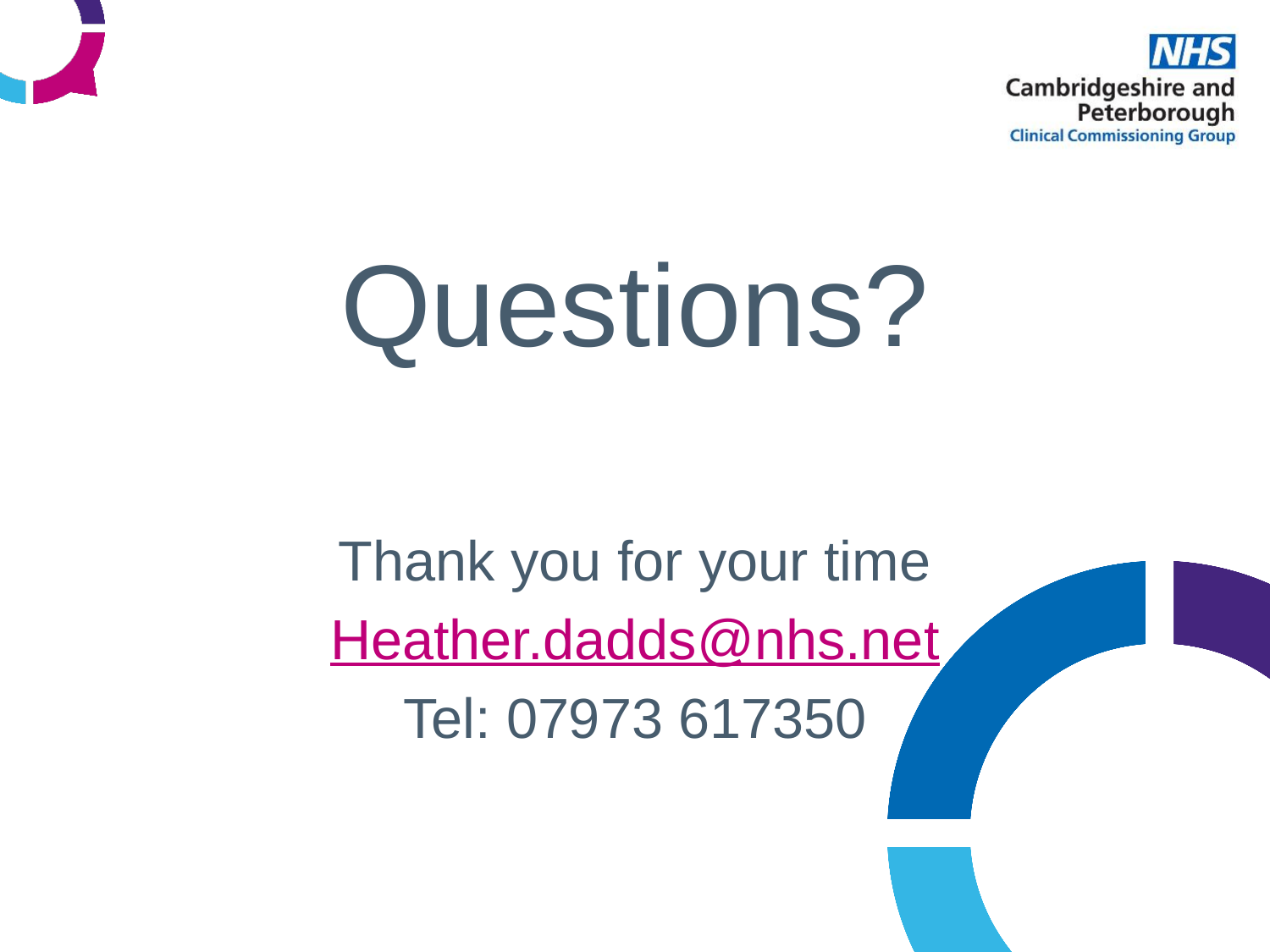

Questions?

Thank you for your time
Heather.dadds@nhs.net
Tel: 07973 617350